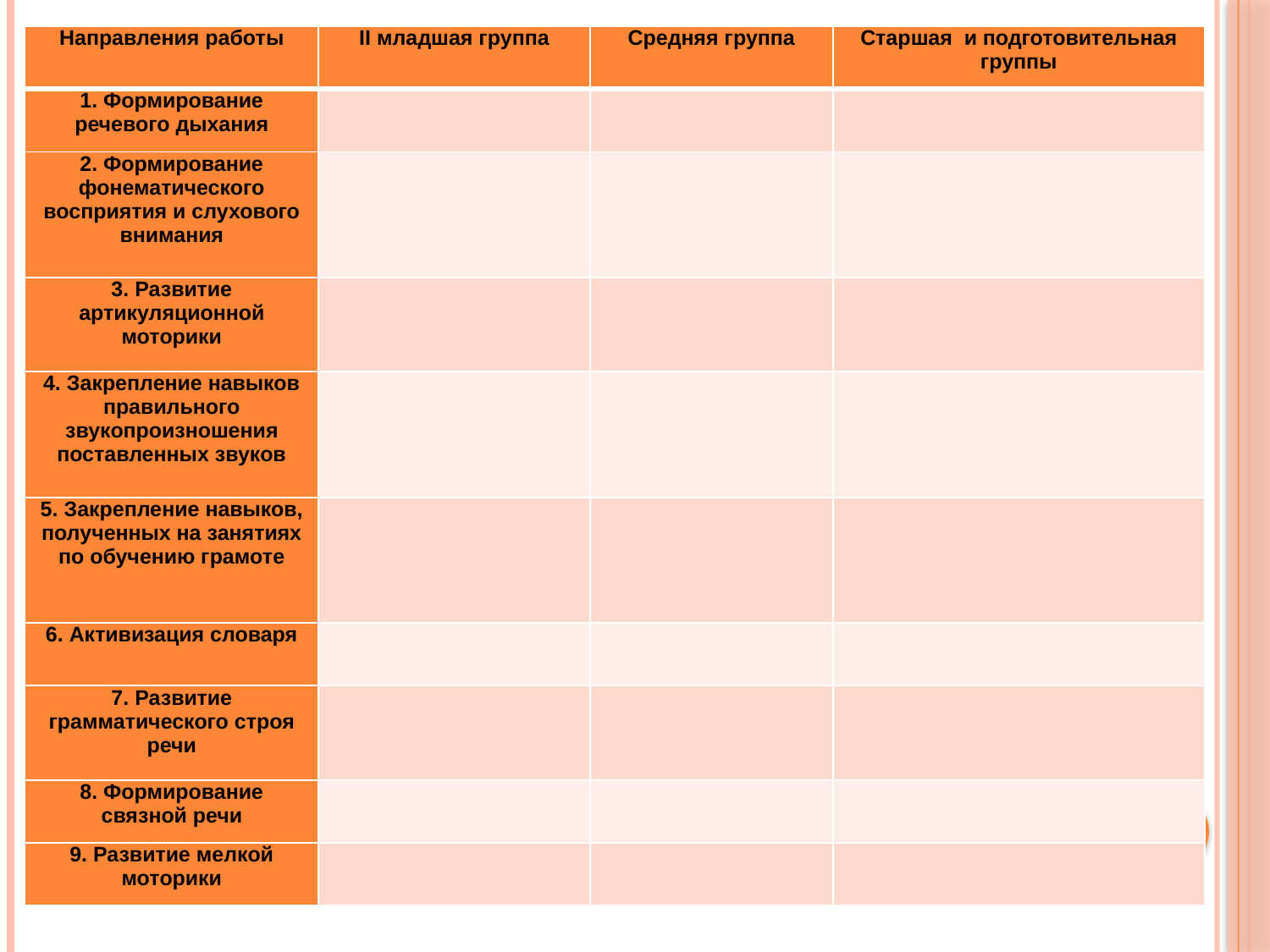

| Направления работы | II младшая группа | Средняя группа | Старшая и подготовительная группы |
| --- | --- | --- | --- |
| 1. Формирование речевого дыхания |  |  |  |
| 2. Формирование фонематического восприятия и слухового внимания |  |  |  |
| 3. Развитие артикуляционной моторики |  |  |  |
| 4. Закрепление навыков правильного звукопроизношения поставленных звуков |  |  |  |
| 5. Закрепление навыков, полученных на занятиях по обучению грамоте |  |  |  |
| 6. Активизация словаря |  |  |  |
| 7. Развитие грамматического строя речи |  |  |  |
| 8. Формирование связной речи |  |  |  |
| 9. Развитие мелкой моторики |  |  |  |